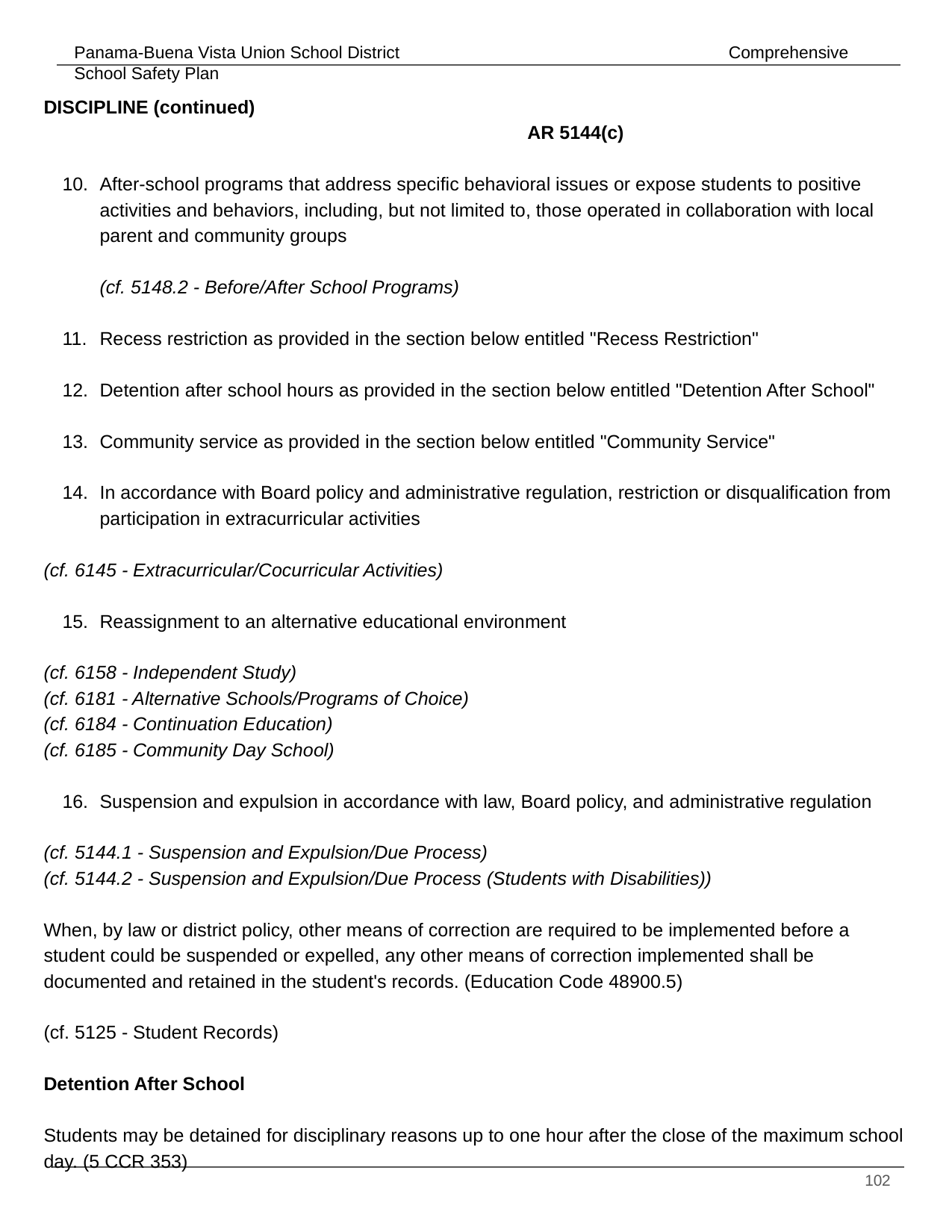

DISCIPLINE (continued) 										       AR 5144(c)

After-school programs that address specific behavioral issues or expose students to positive activities and behaviors, including, but not limited to, those operated in collaboration with local parent and community groups

(cf. 5148.2 - Before/After School Programs)

Recess restriction as provided in the section below entitled "Recess Restriction"

Detention after school hours as provided in the section below entitled "Detention After School"

Community service as provided in the section below entitled "Community Service"

In accordance with Board policy and administrative regulation, restriction or disqualification from participation in extracurricular activities

(cf. 6145 - Extracurricular/Cocurricular Activities)

Reassignment to an alternative educational environment

(cf. 6158 - Independent Study)
(cf. 6181 - Alternative Schools/Programs of Choice)
(cf. 6184 - Continuation Education)
(cf. 6185 - Community Day School)

Suspension and expulsion in accordance with law, Board policy, and administrative regulation

(cf. 5144.1 - Suspension and Expulsion/Due Process)
(cf. 5144.2 - Suspension and Expulsion/Due Process (Students with Disabilities))

When, by law or district policy, other means of correction are required to be implemented before a student could be suspended or expelled, any other means of correction implemented shall be documented and retained in the student's records. (Education Code 48900.5)

(cf. 5125 - Student Records)

Detention After School

Students may be detained for disciplinary reasons up to one hour after the close of the maximum school day. (5 CCR 353)

102